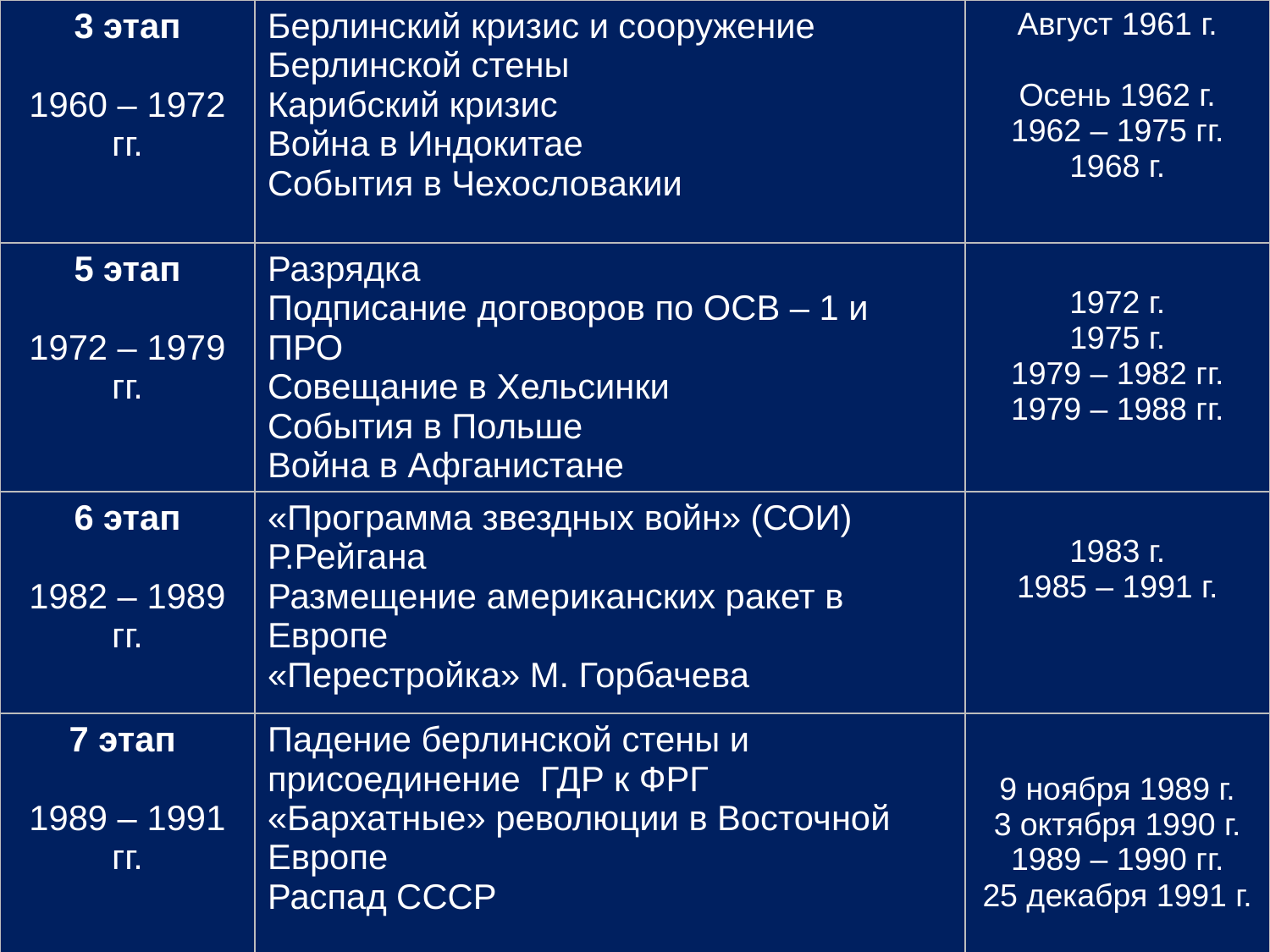

| 3 этап 1960 – 1972 гг. | Берлинский кризис и сооружение Берлинской стены Карибский кризис Война в Индокитае События в Чехословакии | Август 1961 г. Осень 1962 г. 1962 – 1975 гг. 1968 г. |
| --- | --- | --- |
| 5 этап 1972 – 1979 гг. | Разрядка Подписание договоров по ОСВ – 1 и ПРО Совещание в Хельсинки События в Польше Война в Афганистане | 1972 г. 1975 г. 1979 – 1982 гг. 1979 – 1988 гг. |
| 6 этап 1982 – 1989 гг. | «Программа звездных войн» (СОИ) Р.Рейгана Размещение американских ракет в Европе «Перестройка» М. Горбачева | 1983 г. 1985 – 1991 г. |
| 7 этап 1989 – 1991 гг. | Падение берлинской стены и присоединение ГДР к ФРГ «Бархатные» революции в Восточной Европе Распад СССР | 9 ноября 1989 г. 3 октября 1990 г. 1989 – 1990 гг. 25 декабря 1991 г. |